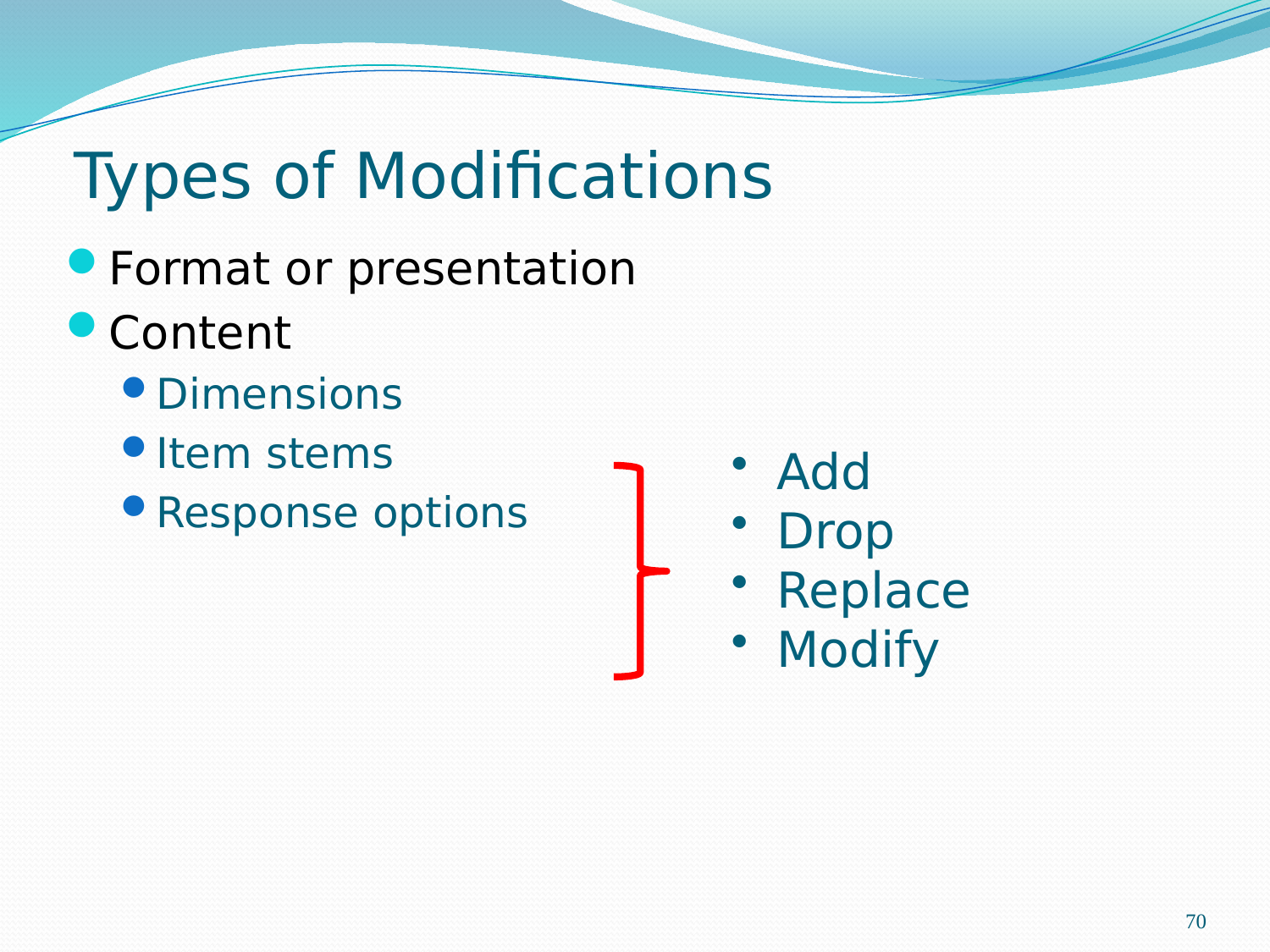

# Types of Modifications
Format or presentation
Content
Dimensions
Item stems
Response options

 Add
 Drop
 Replace
 Modify

70